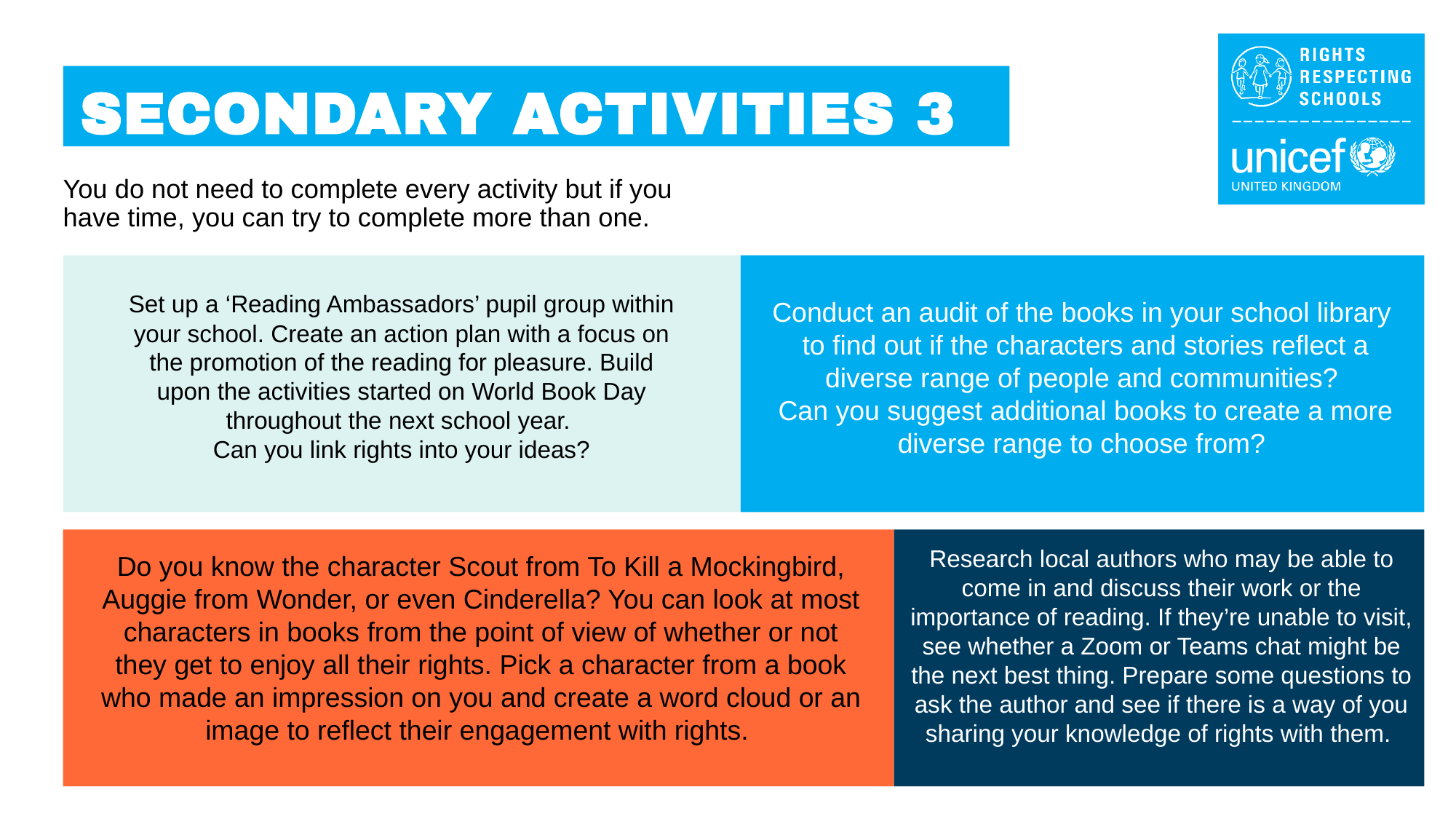

SECONDARY ACTIVITIES 3
You do not need to complete every activity but if you have time, you can try to complete more than one.

Set up a ‘Reading Ambassadors’ pupil group within your school. Create an action plan with a focus on the promotion of the reading for pleasure. Build upon the activities started on World Book Day throughout the next school year.
Can you link rights into your ideas?
Conduct an audit of the books in your school library  to find out if the characters and stories reflect a diverse range of people and communities?
Can you suggest additional books to create a more diverse range to choose from?

Research local authors who may be able to come in and discuss their work or the importance of reading. If they’re unable to visit, see whether a Zoom or Teams chat might be the next best thing. Prepare some questions to ask the author and see if there is a way of you sharing your knowledge of rights with them.
Do you know the character Scout from To Kill a Mockingbird, Auggie from Wonder, or even Cinderella? You can look at most characters in books from the point of view of whether or not they get to enjoy all their rights. Pick a character from a book who made an impression on you and create a word cloud or an image to reflect their engagement with rights.